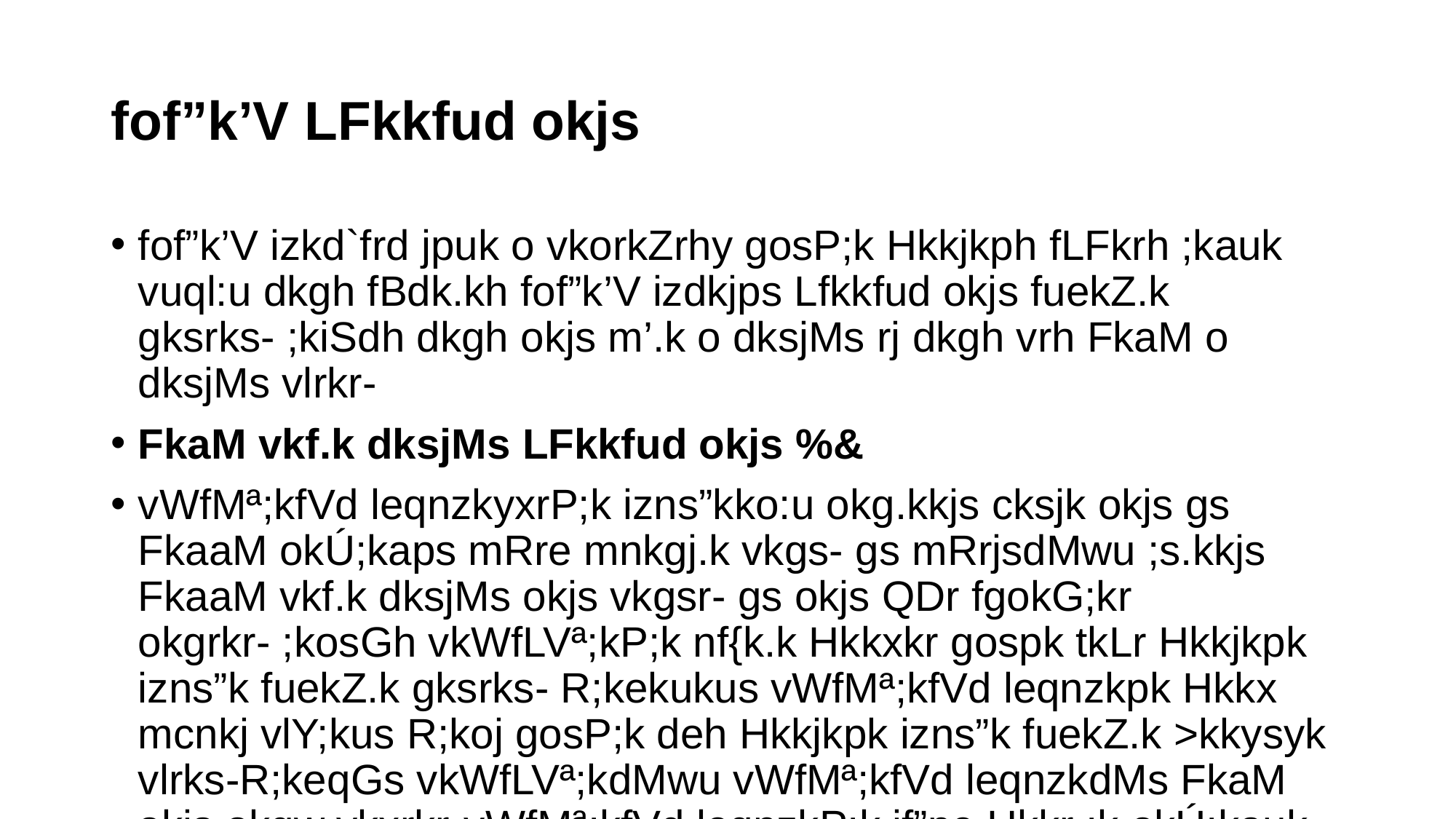

# fof”k’V LFkkfud okjs
fof”k’V izkd`frd jpuk o vkorkZrhy gosP;k Hkkjkph fLFkrh ;kauk vuql:u dkgh fBdk.kh fof”k’V izdkjps Lfkkfud okjs fuekZ.k gksrks- ;kiSdh dkgh okjs m’.k o dksjMs rj dkgh vrh FkaM o dksjMs vlrkr-
FkaM vkf.k dksjMs LFkkfud okjs %&
vWfMª;kfVd leqnzkyxrP;k izns”kko:u okg.kkjs cksjk okjs gs FkaaM okÚ;kaps mRre mnkgj.k vkgs- gs mRrjsdMwu ;s.kkjs FkaaM vkf.k dksjMs okjs vkgsr- gs okjs QDr fgokG;kr okgrkr- ;kosGh vkWfLVª;kP;k nf{k.k Hkkxkr gospk tkLr Hkkjkpk izns”k fuekZ.k gksrks- R;kekukus vWfMª;kfVd leqnzkpk Hkkx mcnkj vlY;kus R;koj gosP;k deh Hkkjkpk izns”k fuekZ.k >kkysyk vlrks-R;keqGs vkWfLVª;kdMwu vWfMª;kfVd leqnzkdMs FkaM okjs okgw ykxrkr-vWfMª;kfVd leqnzkP;k if”pe Hkkr ;k okÚ;kauk VªWekWUVsuk vls Eg.krkr-